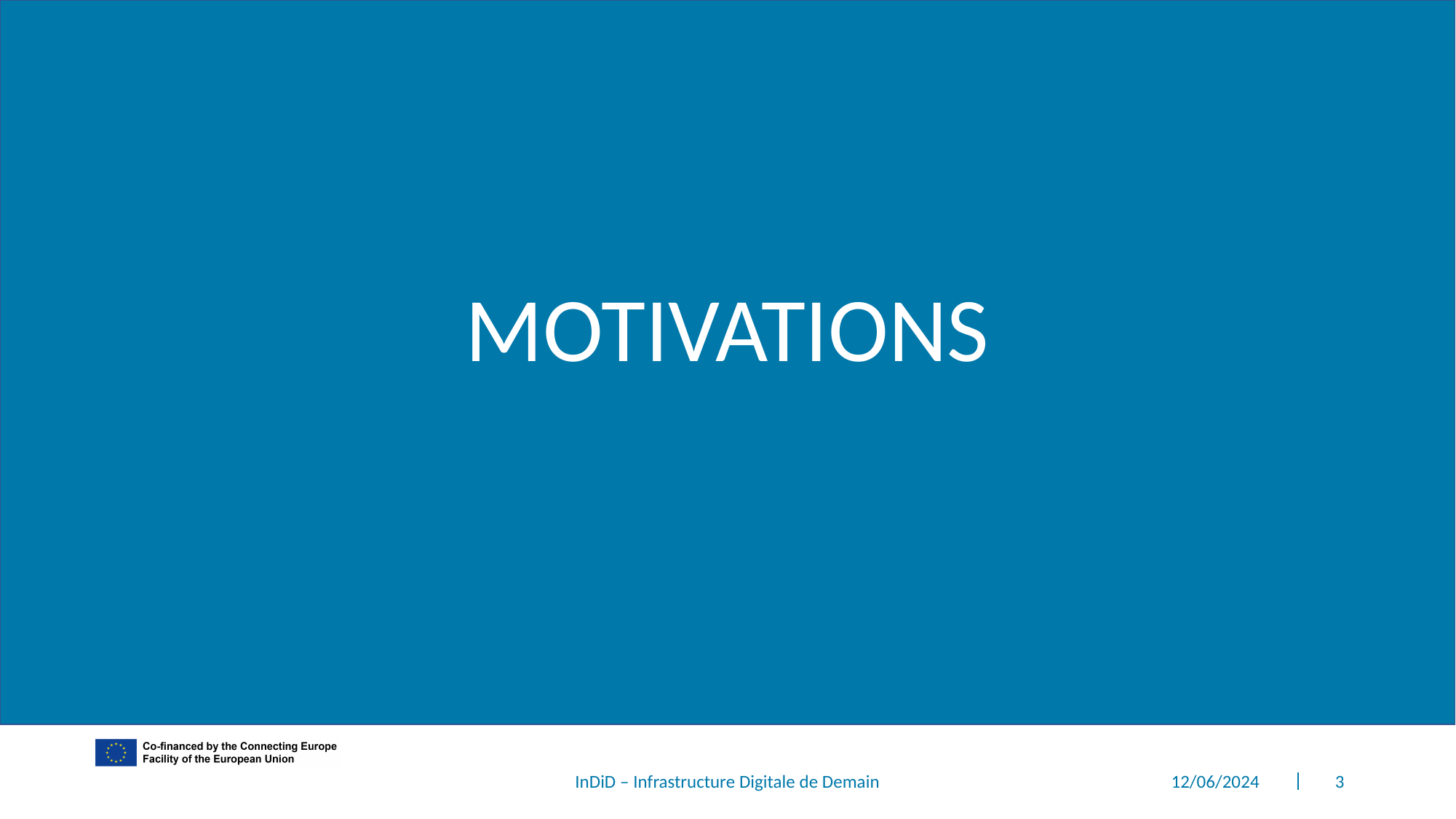

# MOTIVATIONS

InDiD – Infrastructure Digitale de Demain
12/06/2024

  3